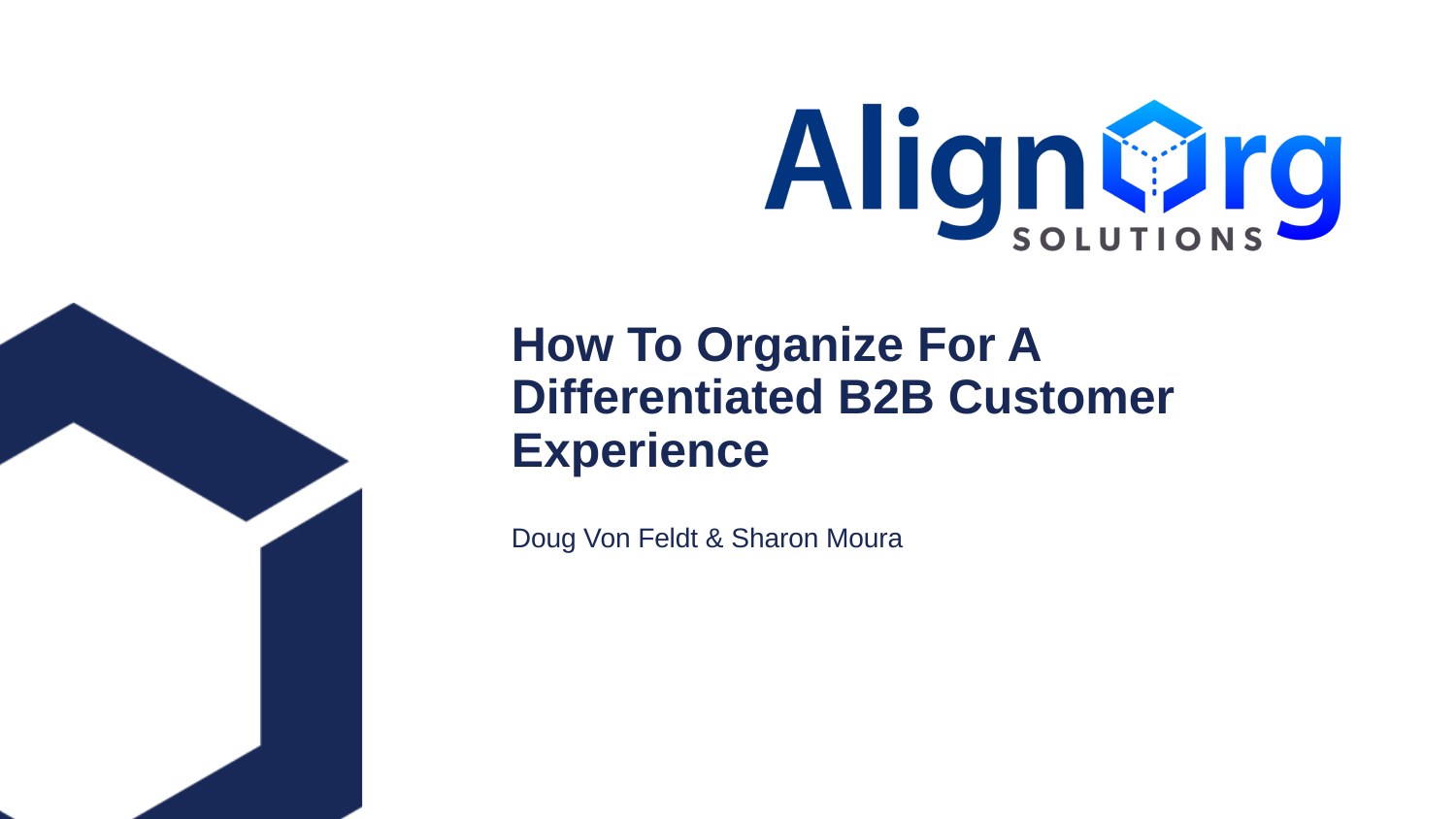

# How To Organize For A Differentiated B2B Customer Experience
Doug Von Feldt & Sharon Moura